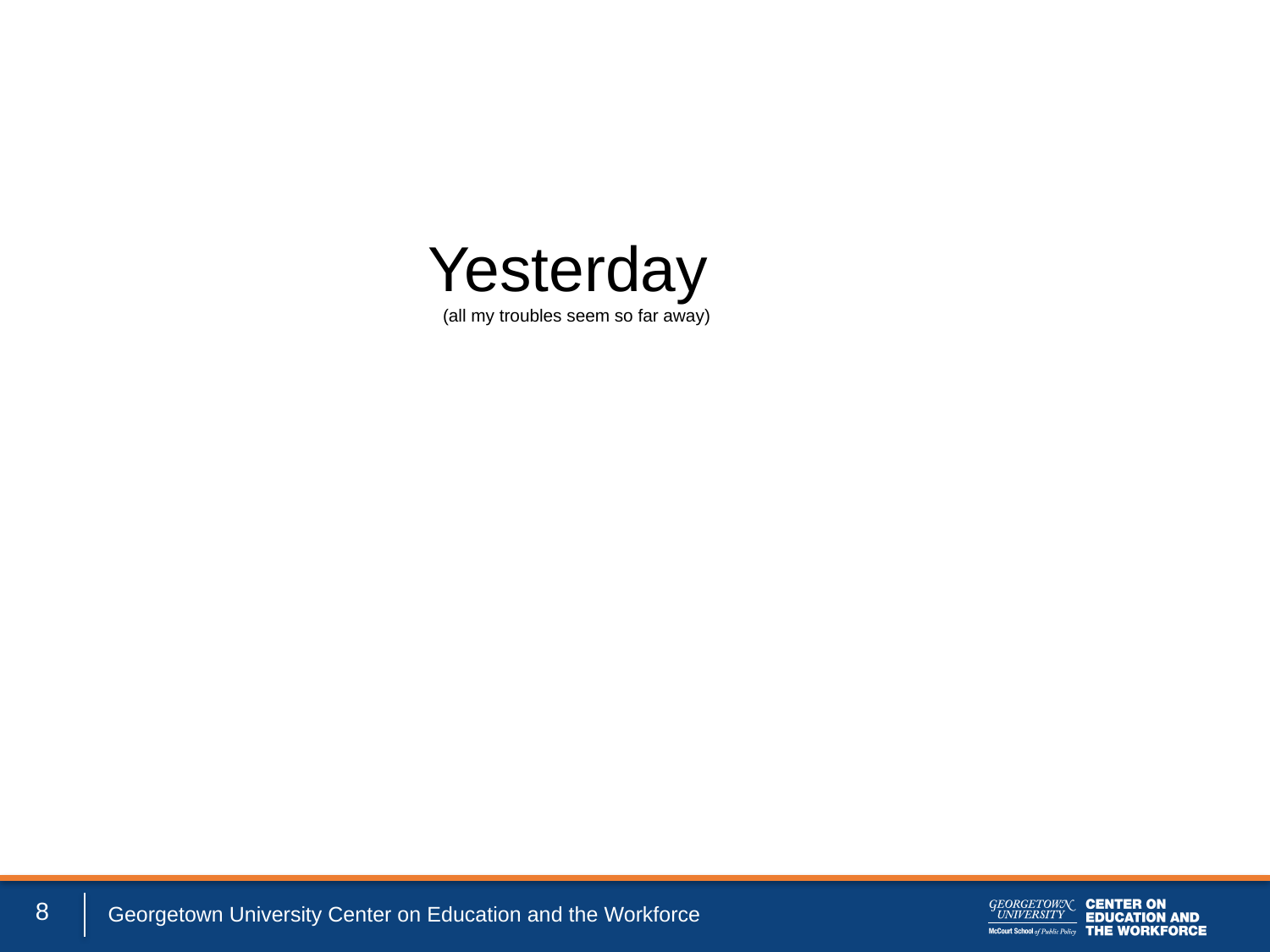

Yesterday
(all my troubles seem so far away)
8